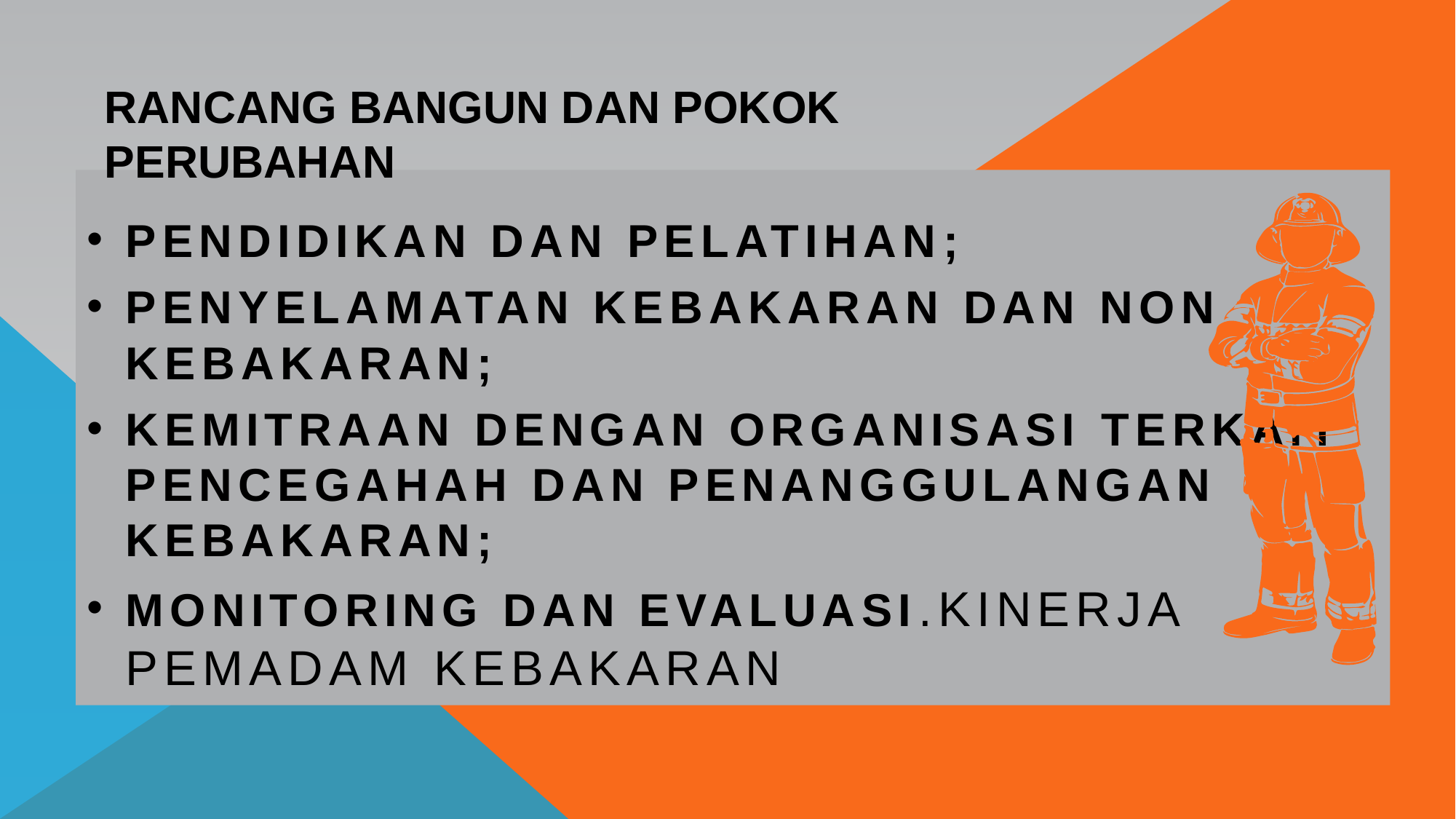

RANCANG BANGUN DAN POKOK PERUBAHAN

Pendidikan dan Pelatihan;
PENYELAMATAN KEBAKARAN DAN NON KEBAKARAN;
Kemitraan dengan Organisasi TERKAIT PENCEGAHAH DAN PENANGGULANGAN KEBAKARAN;
Monitoring dan Evaluasi.KINERJA PEMADAM KEBAKARAN